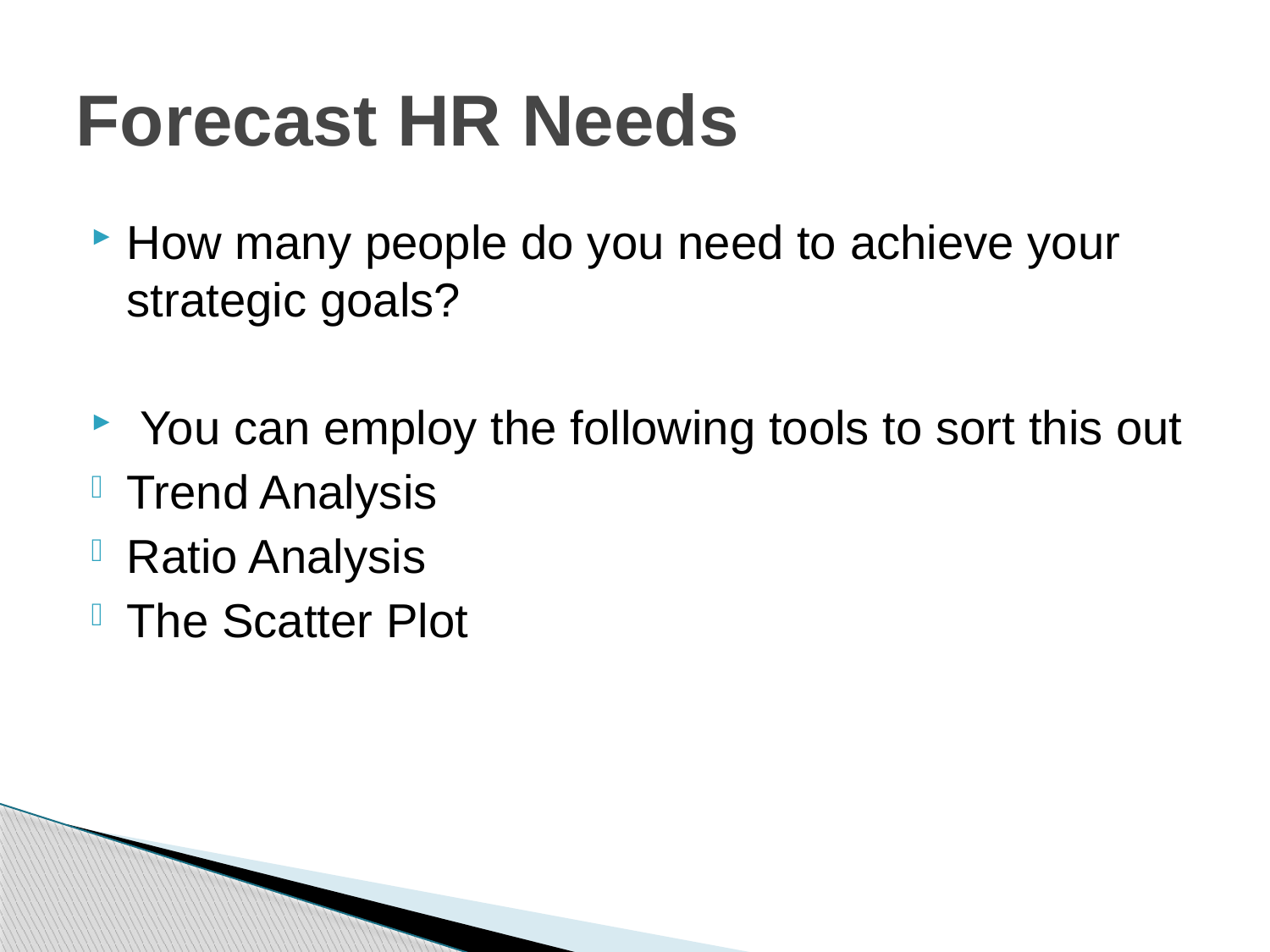

# Forecast HR Needs
How many people do you need to achieve your strategic goals?

 You can employ the following tools to sort this out
Trend Analysis
Ratio Analysis
The Scatter Plot